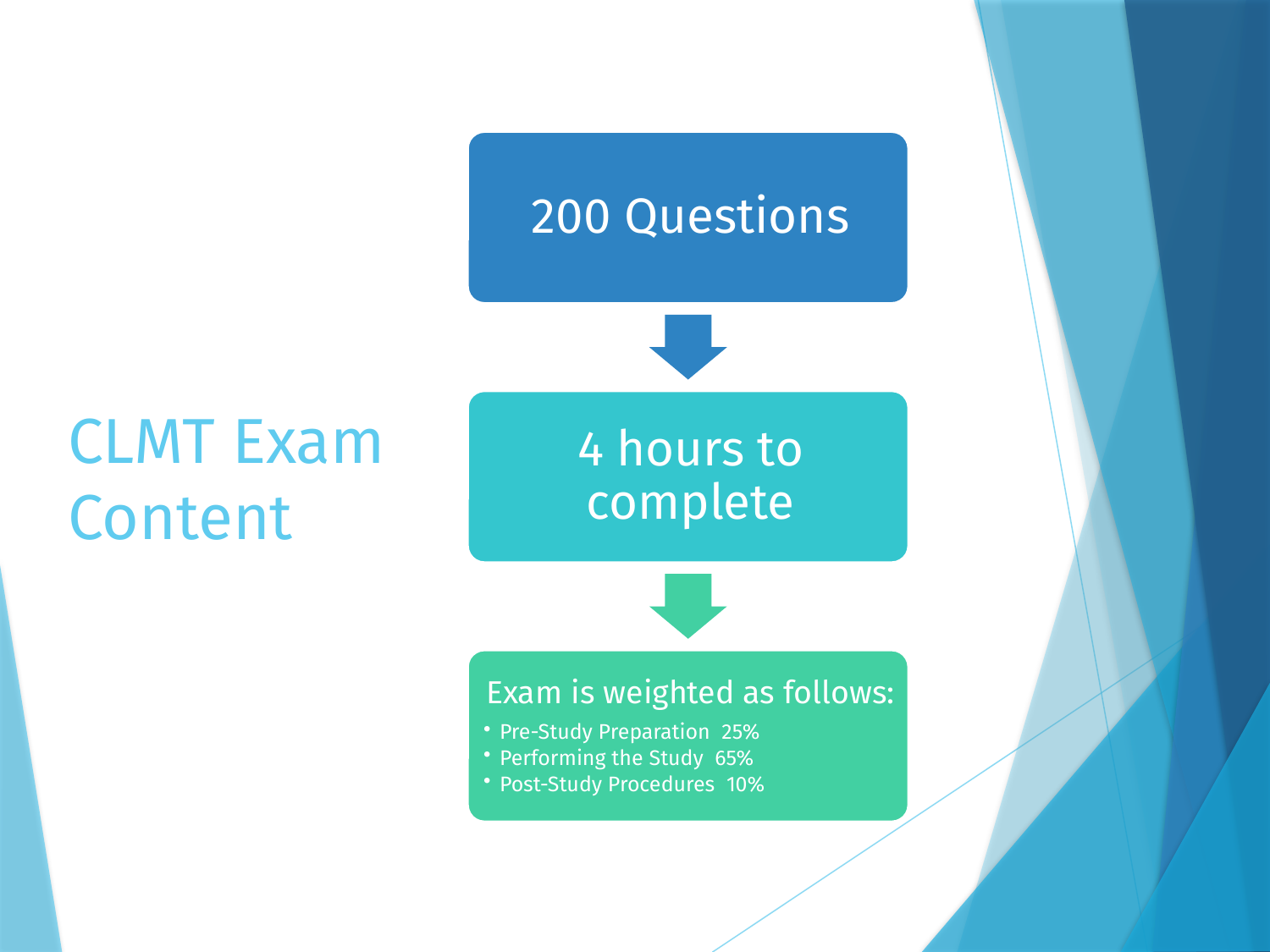

200 Questions

4 hours to complete

Exam is weighted as follows:
Pre-Study Preparation  25%
Performing the Study  65%
Post-Study Procedures  10%
# CLMT Exam Content